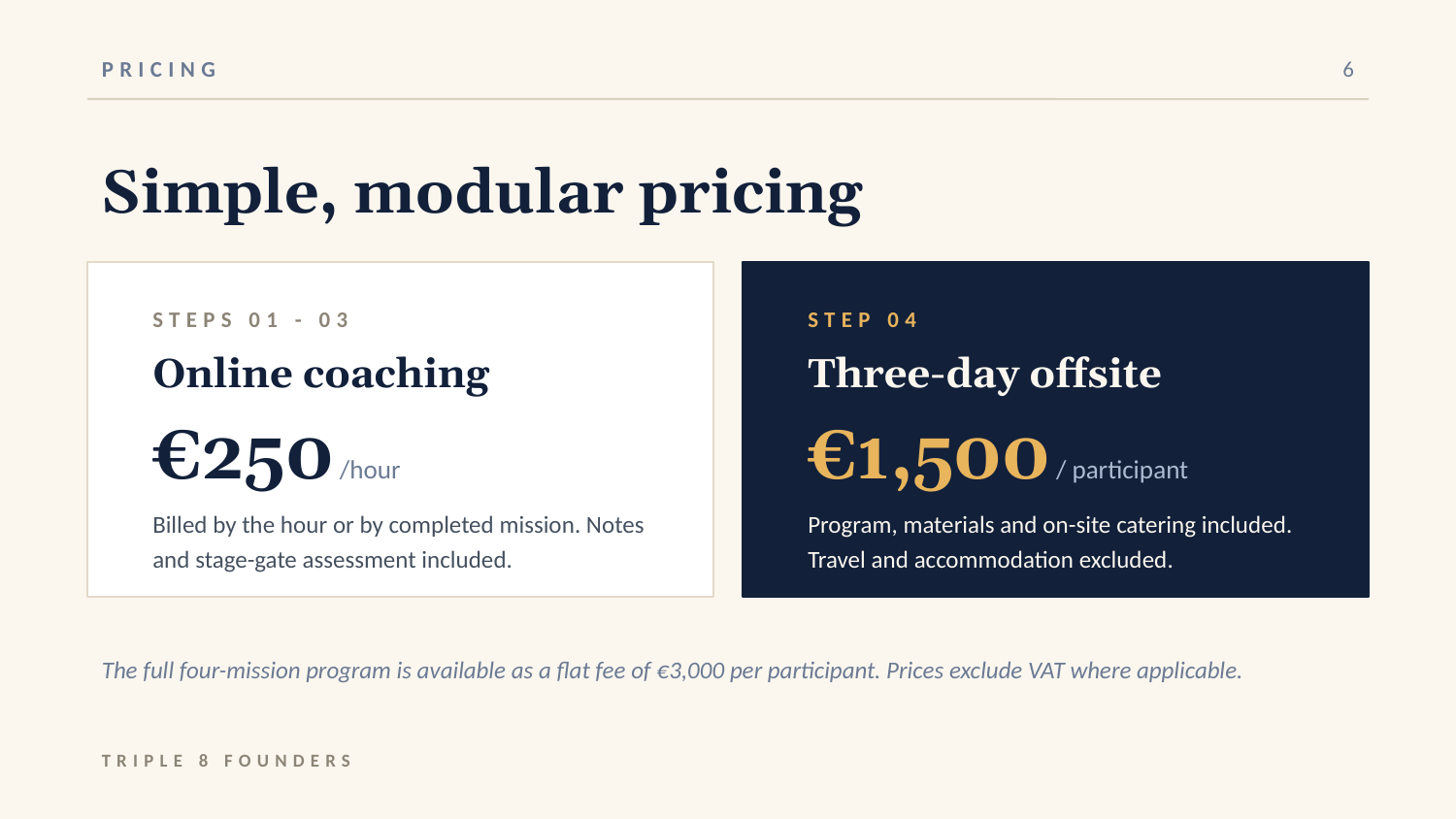

PRICING
6

Simple, modular pricing

STEPS 01 - 03
STEP 04
Online coaching
Three-day offsite
€250 /hour
€1,500 / participant
Billed by the hour or by completed mission. Notes and stage-gate assessment included.
Program, materials and on-site catering included. Travel and accommodation excluded.
The full four-mission program is available as a flat fee of €3,000 per participant. Prices exclude VAT where applicable.
TRIPLE 8 FOUNDERS